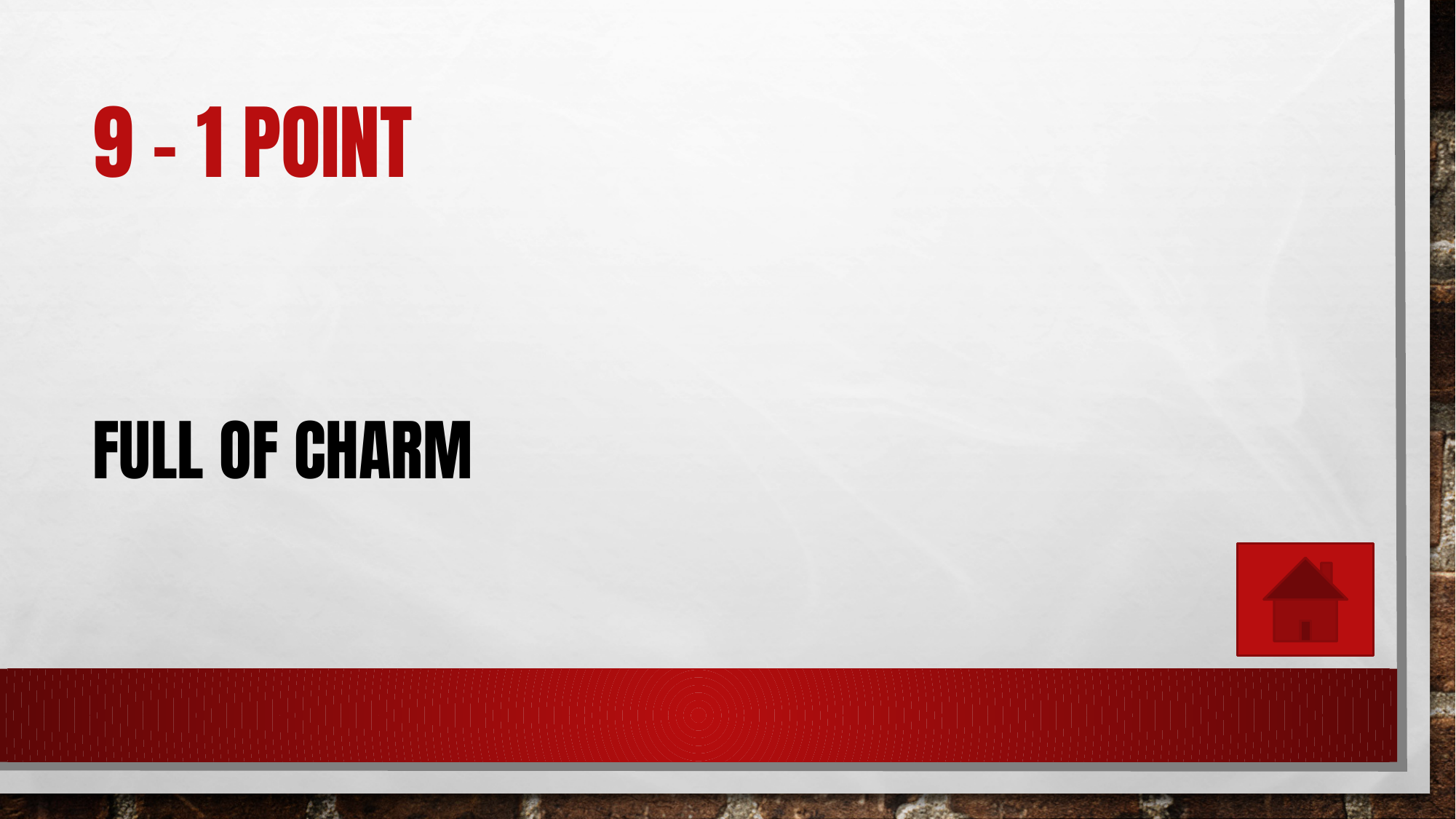

# 9 – 1 point
Full of charm